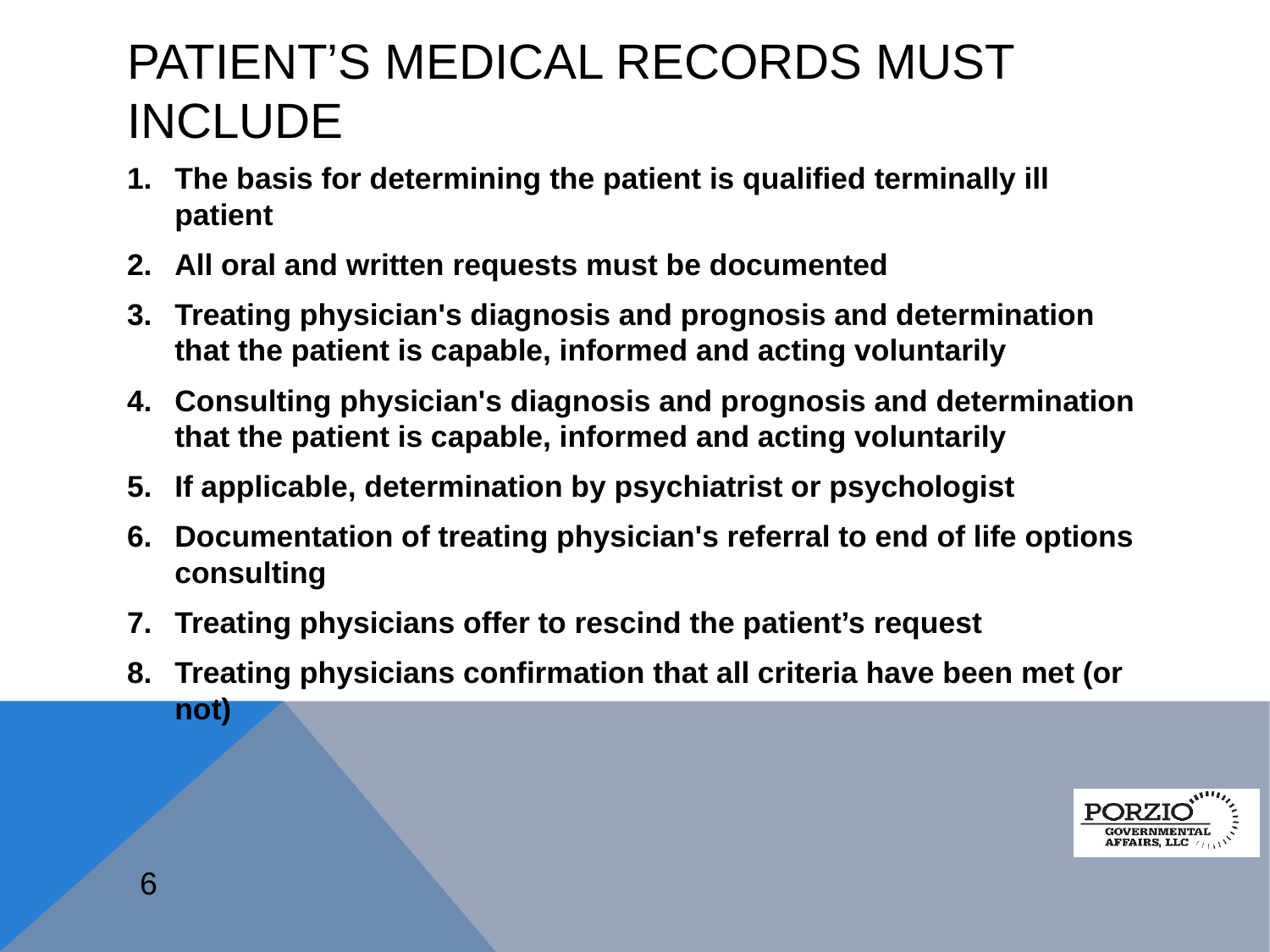

# PATIENT’S MEDICAL RECORDS MUST INCLUDE
The basis for determining the patient is qualified terminally ill patient
All oral and written requests must be documented
Treating physician's diagnosis and prognosis and determination that the patient is capable, informed and acting voluntarily
Consulting physician's diagnosis and prognosis and determination that the patient is capable, informed and acting voluntarily
If applicable, determination by psychiatrist or psychologist
Documentation of treating physician's referral to end of life options consulting
Treating physicians offer to rescind the patient’s request
Treating physicians confirmation that all criteria have been met (or not)
6